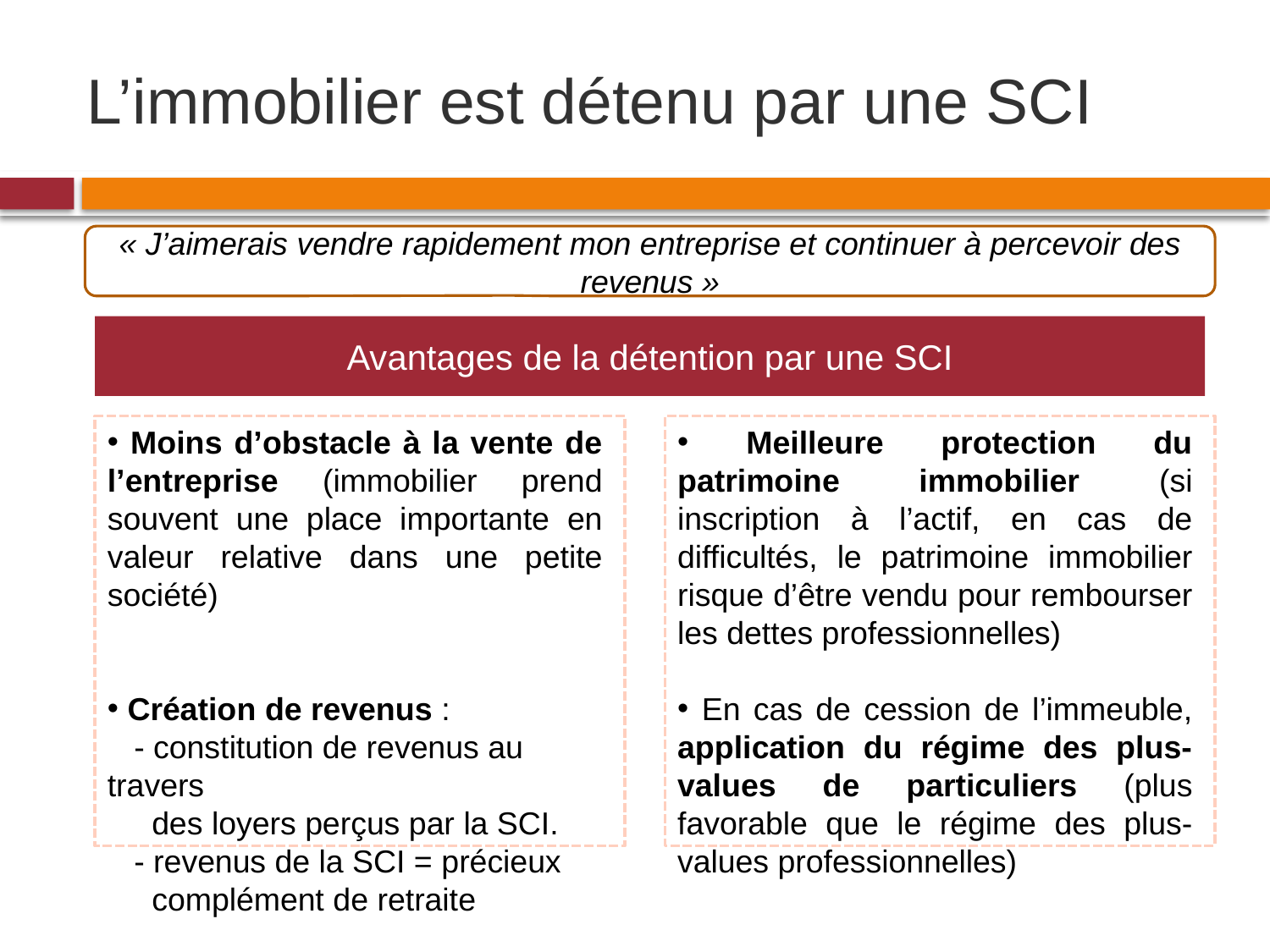

# L’immobilier est détenu par une SCI
« J’aimerais vendre rapidement mon entreprise et continuer à percevoir des revenus »
Avantages de la détention par une SCI

 Moins d’obstacle à la vente de l’entreprise (immobilier prend souvent une place importante en valeur relative dans une petite société)

 Création de revenus :
   - constitution de revenus au travers
     des loyers perçus par la SCI.
   - revenus de la SCI = précieux
     complément de retraite

 Meilleure protection du patrimoine immobilier (si inscription à l’actif, en cas de difficultés, le patrimoine immobilier risque d’être vendu pour rembourser les dettes professionnelles)

 En cas de cession de l’immeuble, application du régime des plus-values de particuliers (plus favorable que le régime des plus-values professionnelles)